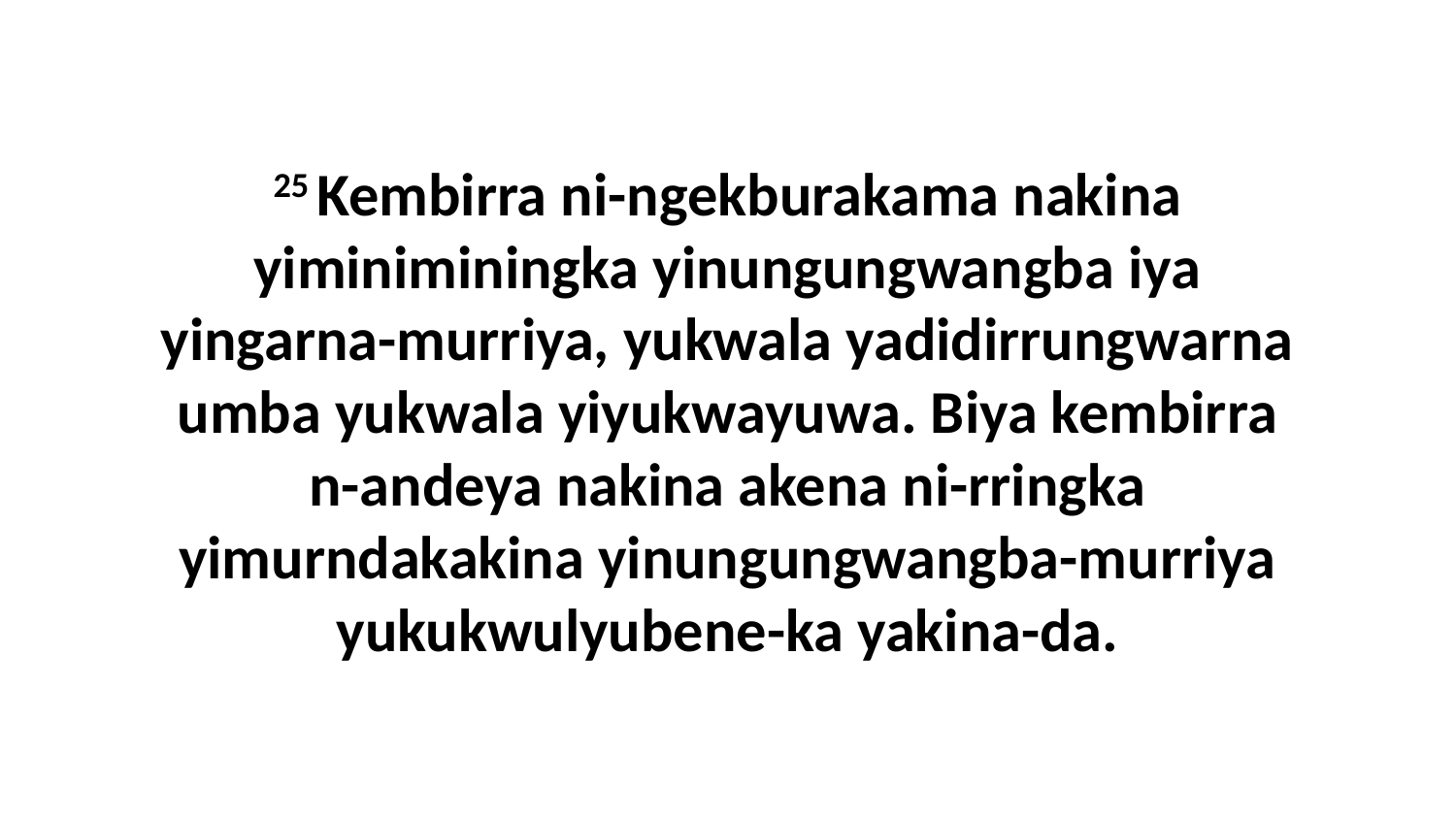

25 Kembirra ni-ngekburakama nakina yiminiminingka yinungungwangba iya yingarna-murriya, yukwala yadidirrungwarna umba yukwala yiyukwayuwa. Biya kembirra n-andeya nakina akena ni-rringka yimurndakakina yinungungwangba-murriya yukukwulyubene-ka yakina-da.